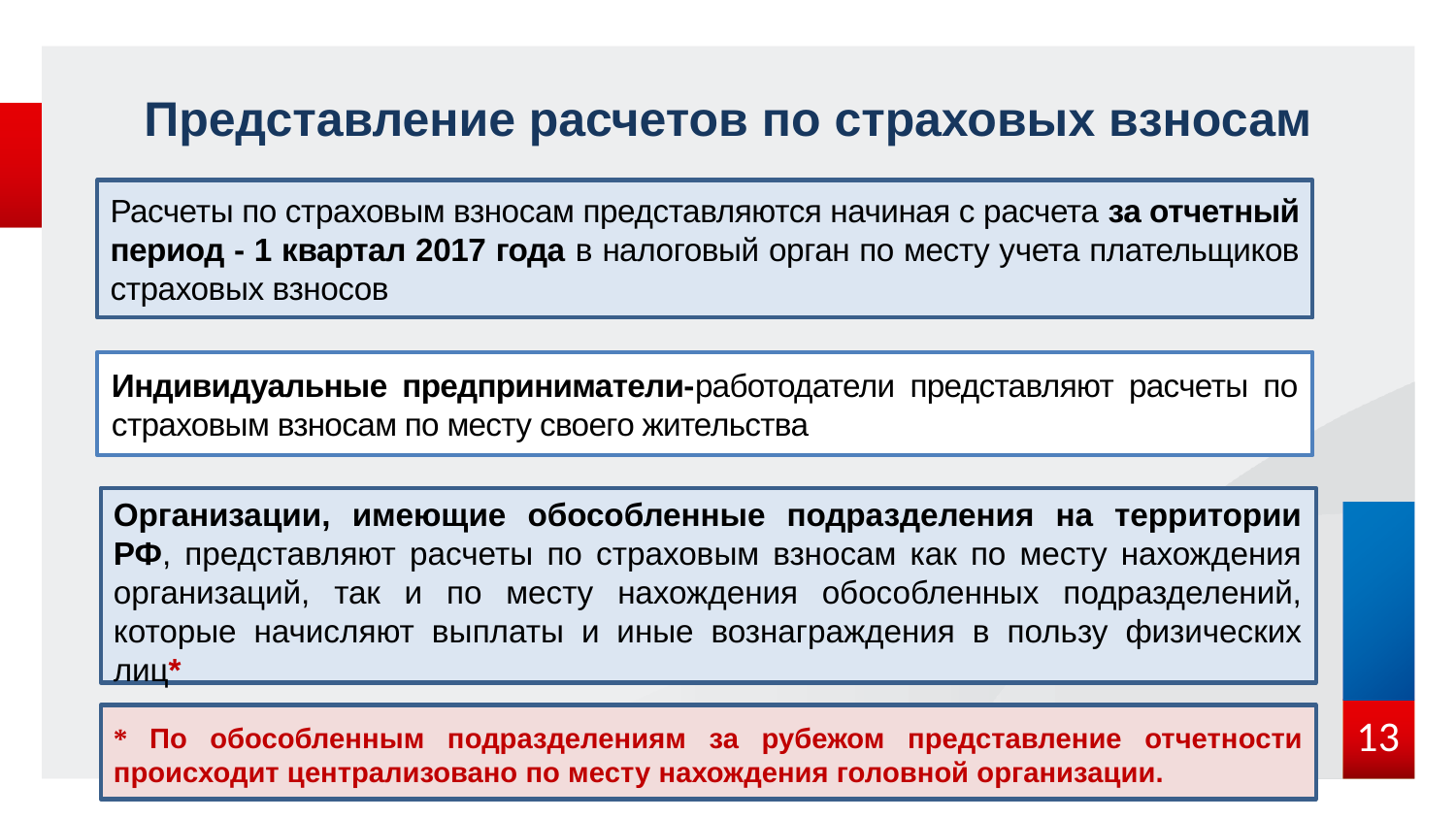

# Представление расчетов по страховых взносам
Расчеты по страховым взносам представляются начиная с расчета за отчетный период - 1 квартал 2017 года в налоговый орган по месту учета плательщиков страховых взносов

Индивидуальные предприниматели-работодатели представляют расчеты по страховым взносам по месту своего жительства

Организации, имеющие обособленные подразделения на территории РФ, представляют расчеты по страховым взносам как по месту нахождения организаций, так и по месту нахождения обособленных подразделений, которые начисляют выплаты и иные вознаграждения в пользу физических лиц*

13

* По обособленным подразделениям за рубежом представление отчетности происходит централизовано по месту нахождения головной организации.